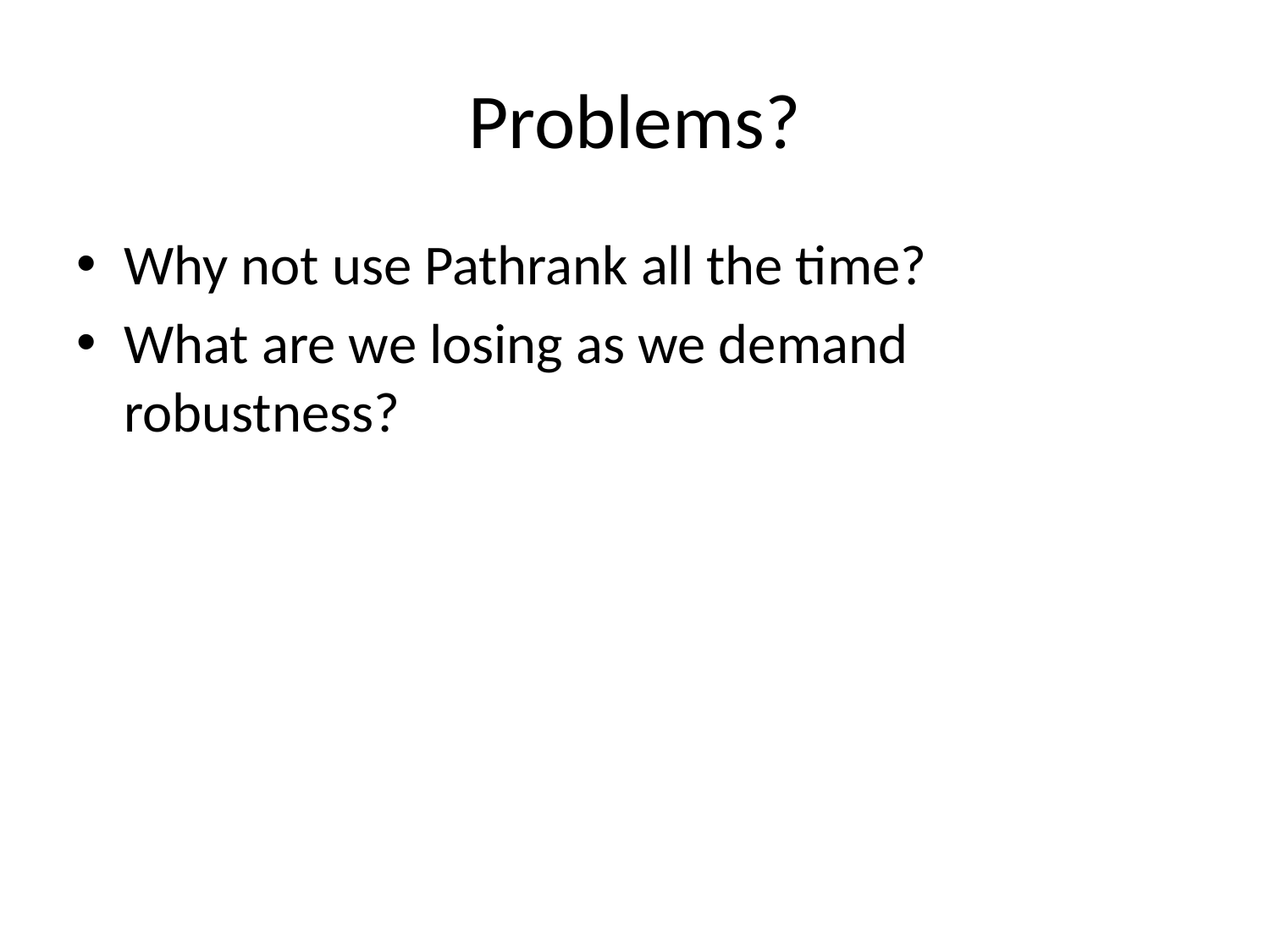

# Problems?
Why not use Pathrank all the time?
What are we losing as we demand robustness?